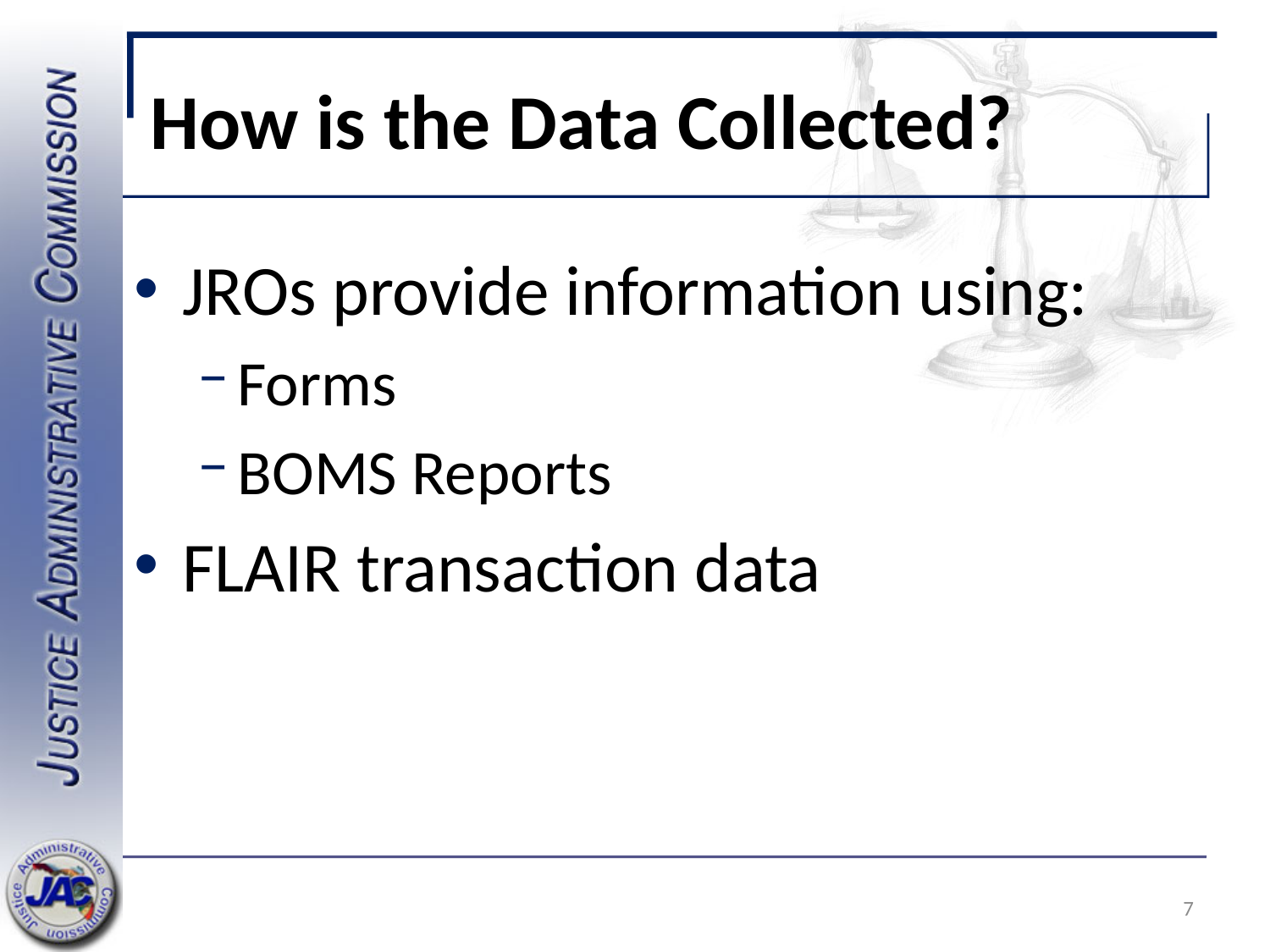

# How is the Data Collected?

JROs provide information using:
Forms
BOMS Reports
FLAIR transaction data

7